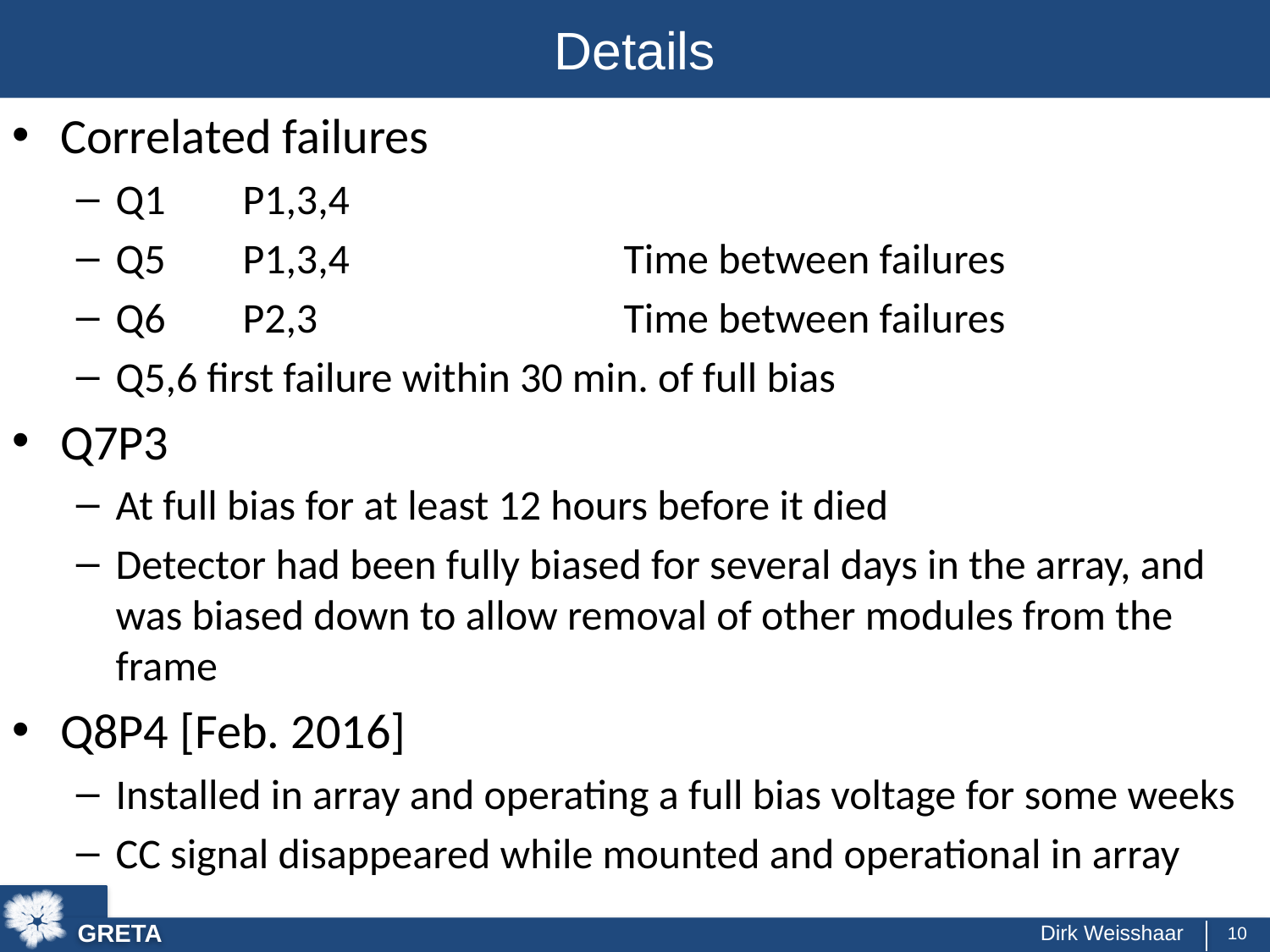

# Details
Correlated failures
Q1	P1,3,4
Q5	P1,3,4			Time between failures
Q6	P2,3			Time between failures
Q5,6 first failure within 30 min. of full bias
Q7P3
At full bias for at least 12 hours before it died
Detector had been fully biased for several days in the array, and was biased down to allow removal of other modules from the frame
Q8P4 [Feb. 2016]
Installed in array and operating a full bias voltage for some weeks
CC signal disappeared while mounted and operational in array